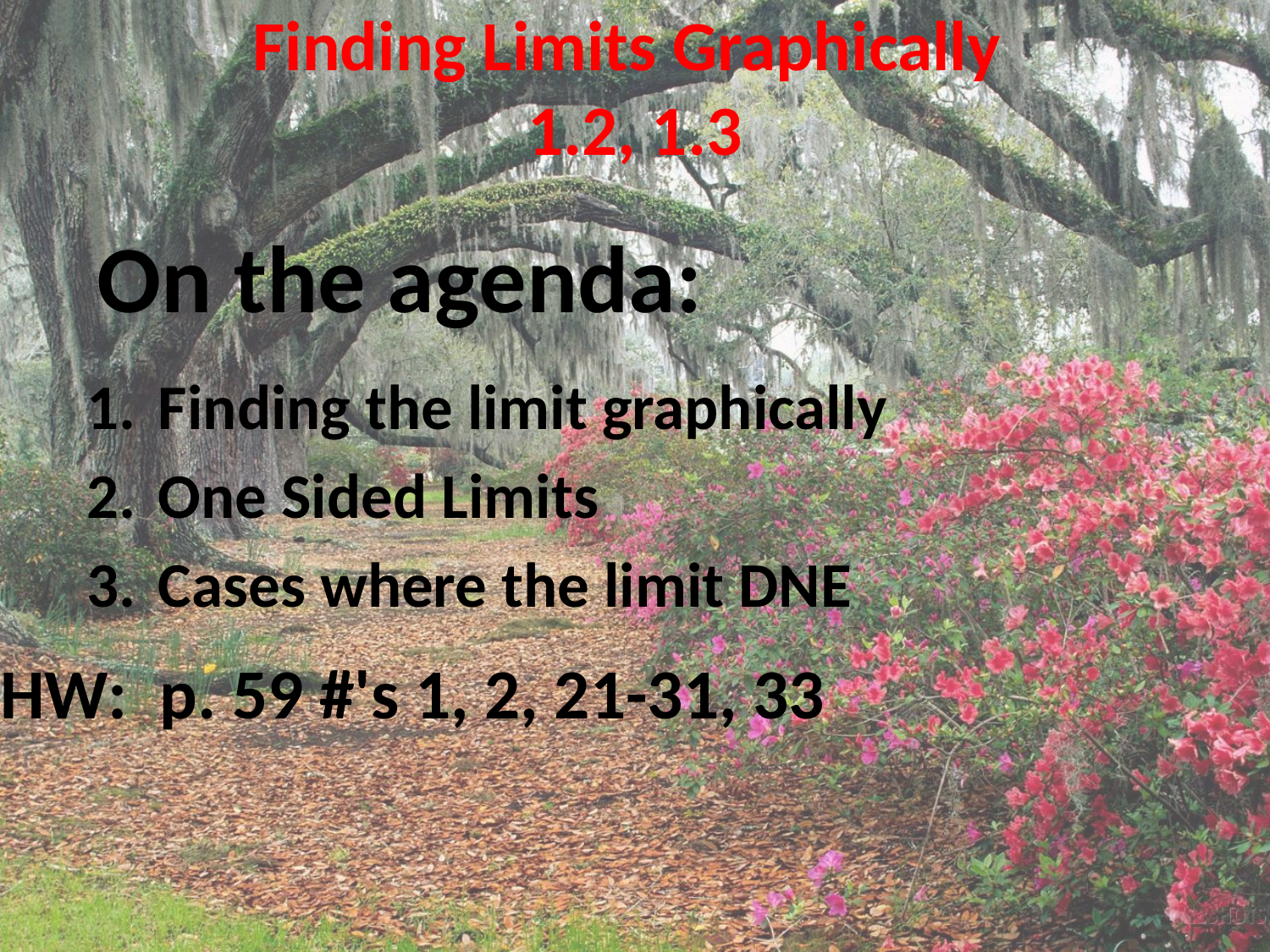

Finding Limits Graphically
1.2, 1.3
On the agenda:
Finding the limit graphically
One Sided Limits
Cases where the limit DNE

HW:  p. 59 #'s 1, 2, 21-31, 33